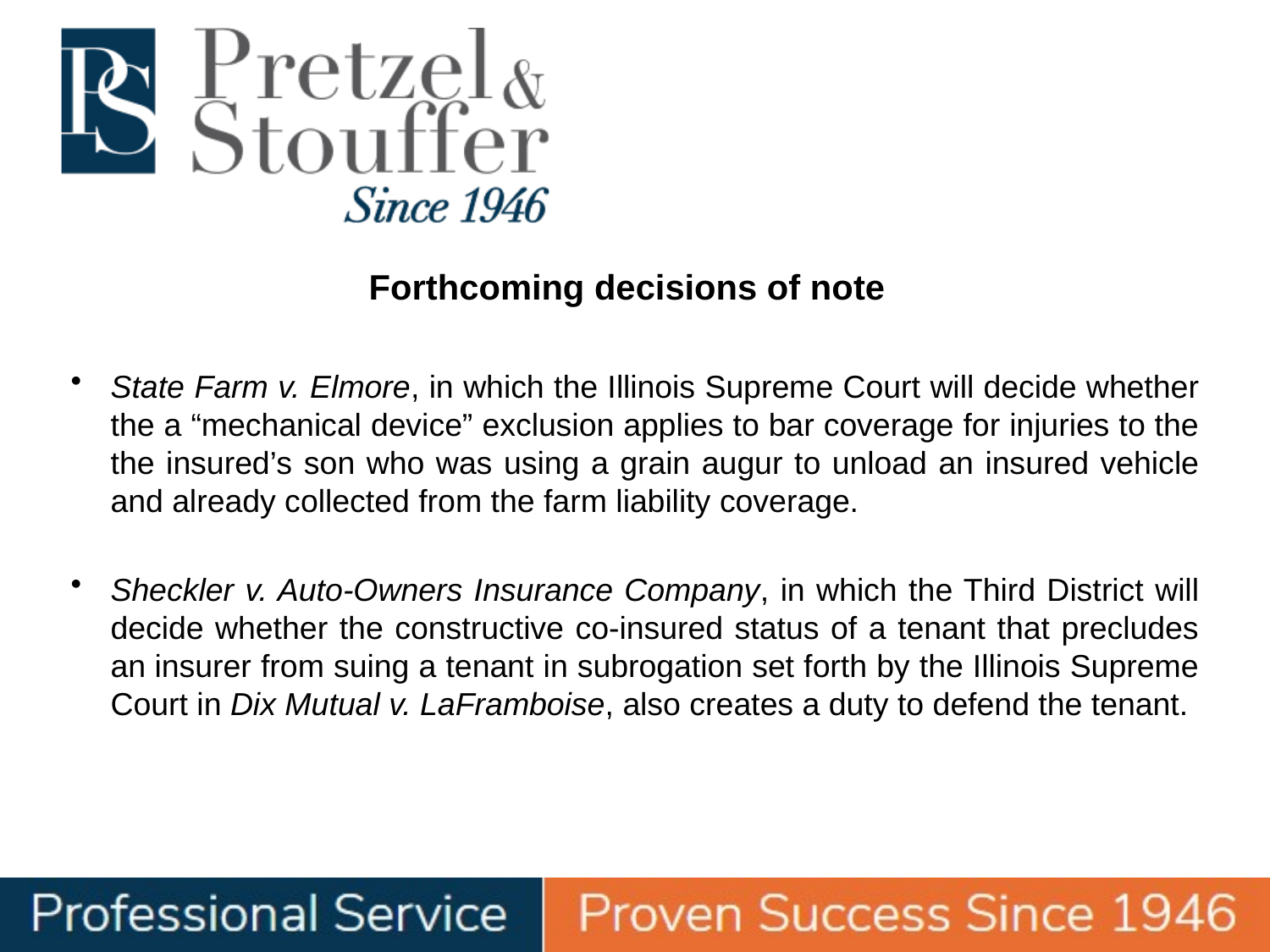

# Forthcoming decisions of note
State Farm v. Elmore, in which the Illinois Supreme Court will decide whether the a “mechanical device” exclusion applies to bar coverage for injuries to the the insured’s son who was using a grain augur to unload an insured vehicle and already collected from the farm liability coverage.

Sheckler v. Auto-Owners Insurance Company, in which the Third District will decide whether the constructive co-insured status of a tenant that precludes an insurer from suing a tenant in subrogation set forth by the Illinois Supreme Court in Dix Mutual v. LaFramboise, also creates a duty to defend the tenant.